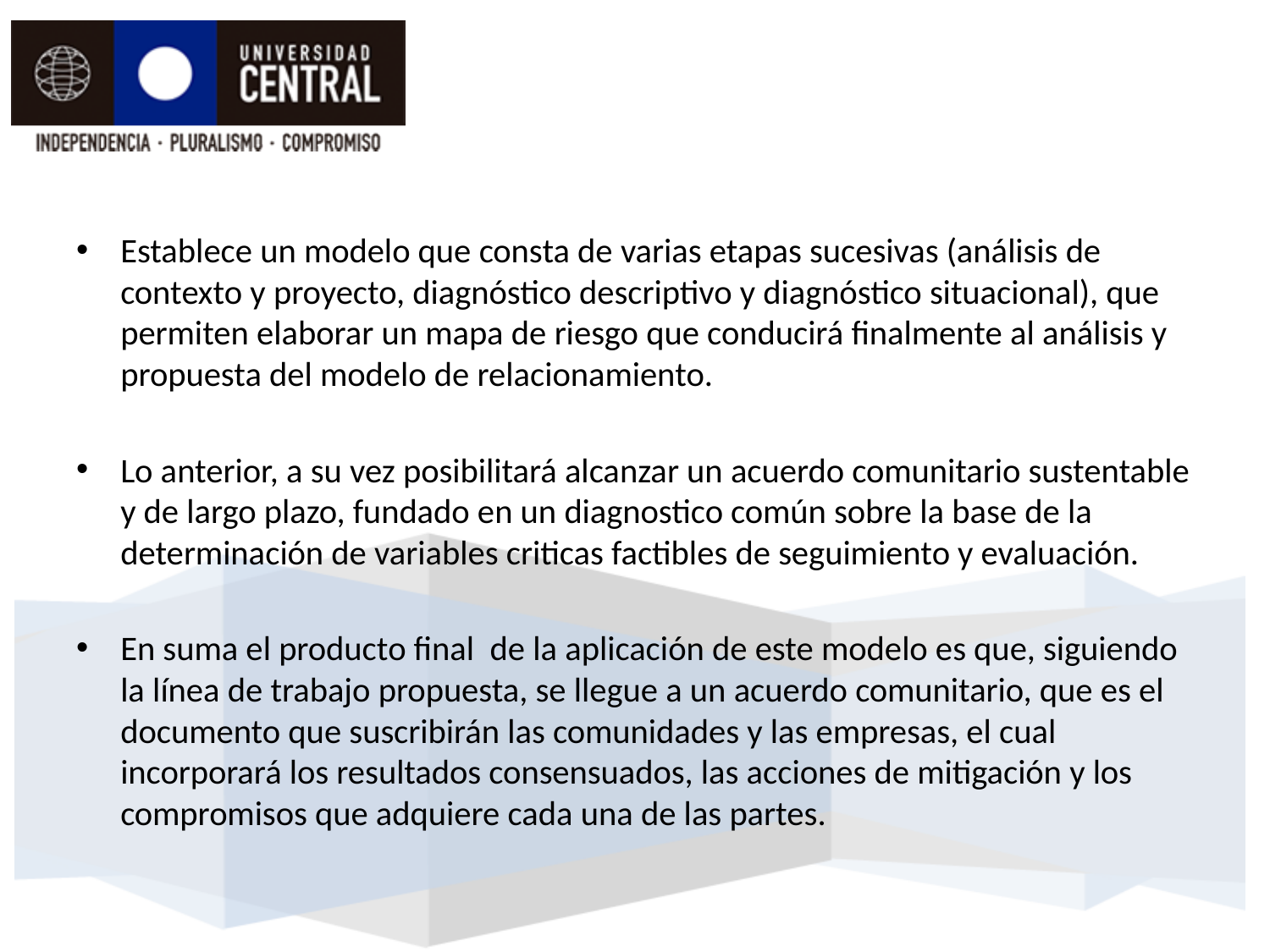

Establece un modelo que consta de varias etapas sucesivas (análisis de contexto y proyecto, diagnóstico descriptivo y diagnóstico situacional), que permiten elaborar un mapa de riesgo que conducirá finalmente al análisis y propuesta del modelo de relacionamiento.

Lo anterior, a su vez posibilitará alcanzar un acuerdo comunitario sustentable y de largo plazo, fundado en un diagnostico común sobre la base de la determinación de variables criticas factibles de seguimiento y evaluación.

En suma el producto final  de la aplicación de este modelo es que, siguiendo la línea de trabajo propuesta, se llegue a un acuerdo comunitario, que es el documento que suscribirán las comunidades y las empresas, el cual incorporará los resultados consensuados, las acciones de mitigación y los compromisos que adquiere cada una de las partes.